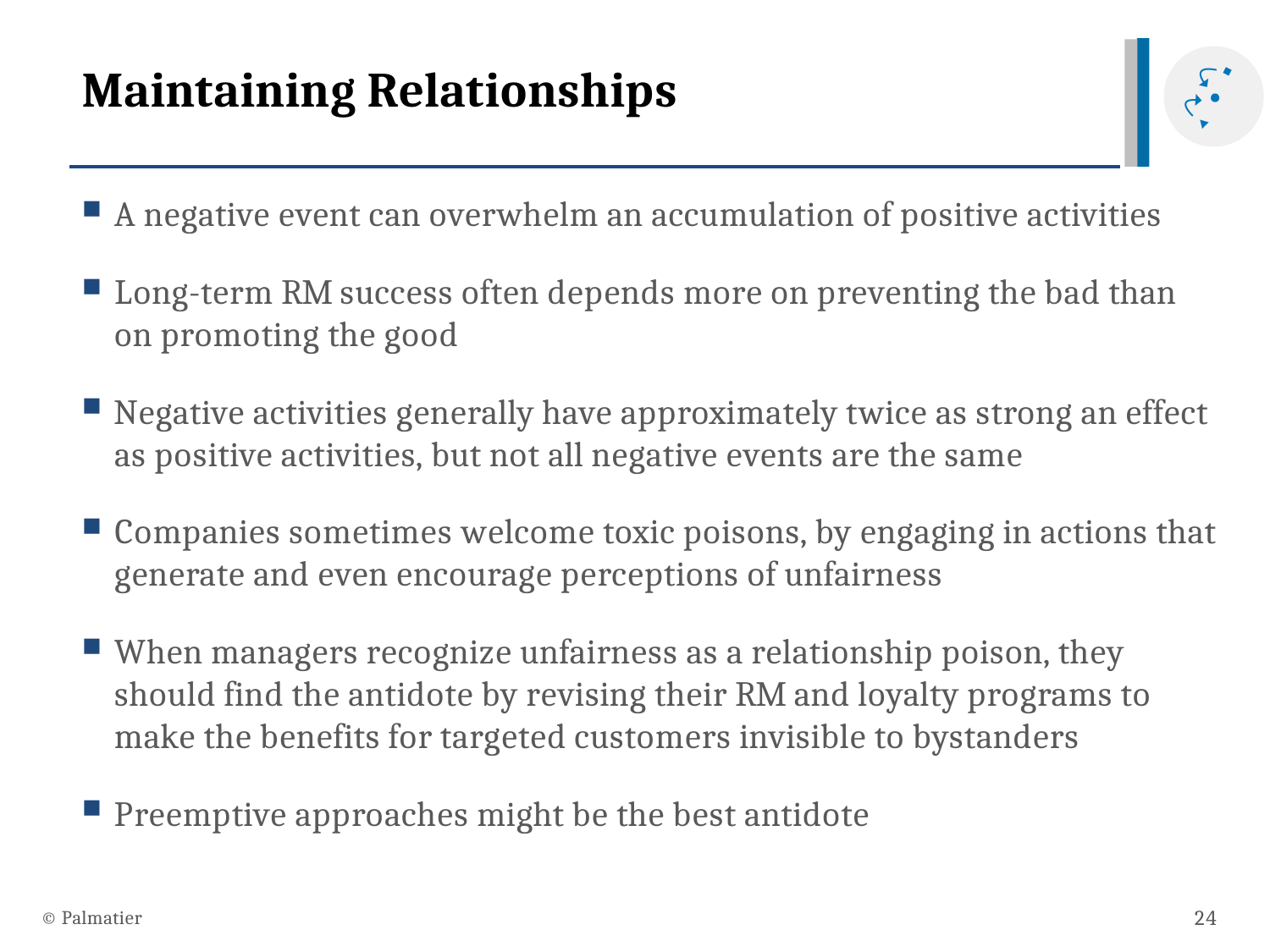

# Maintaining Relationships
A negative event can overwhelm an accumulation of positive activities
Long-term RM success often depends more on preventing the bad than on promoting the good
Negative activities generally have approximately twice as strong an effect as positive activities, but not all negative events are the same
Companies sometimes welcome toxic poisons, by engaging in actions that generate and even encourage perceptions of unfairness
When managers recognize unfairness as a relationship poison, they should find the antidote by revising their RM and loyalty programs to make the benefits for targeted customers invisible to bystanders
Preemptive approaches might be the best antidote
© Palmatier
24